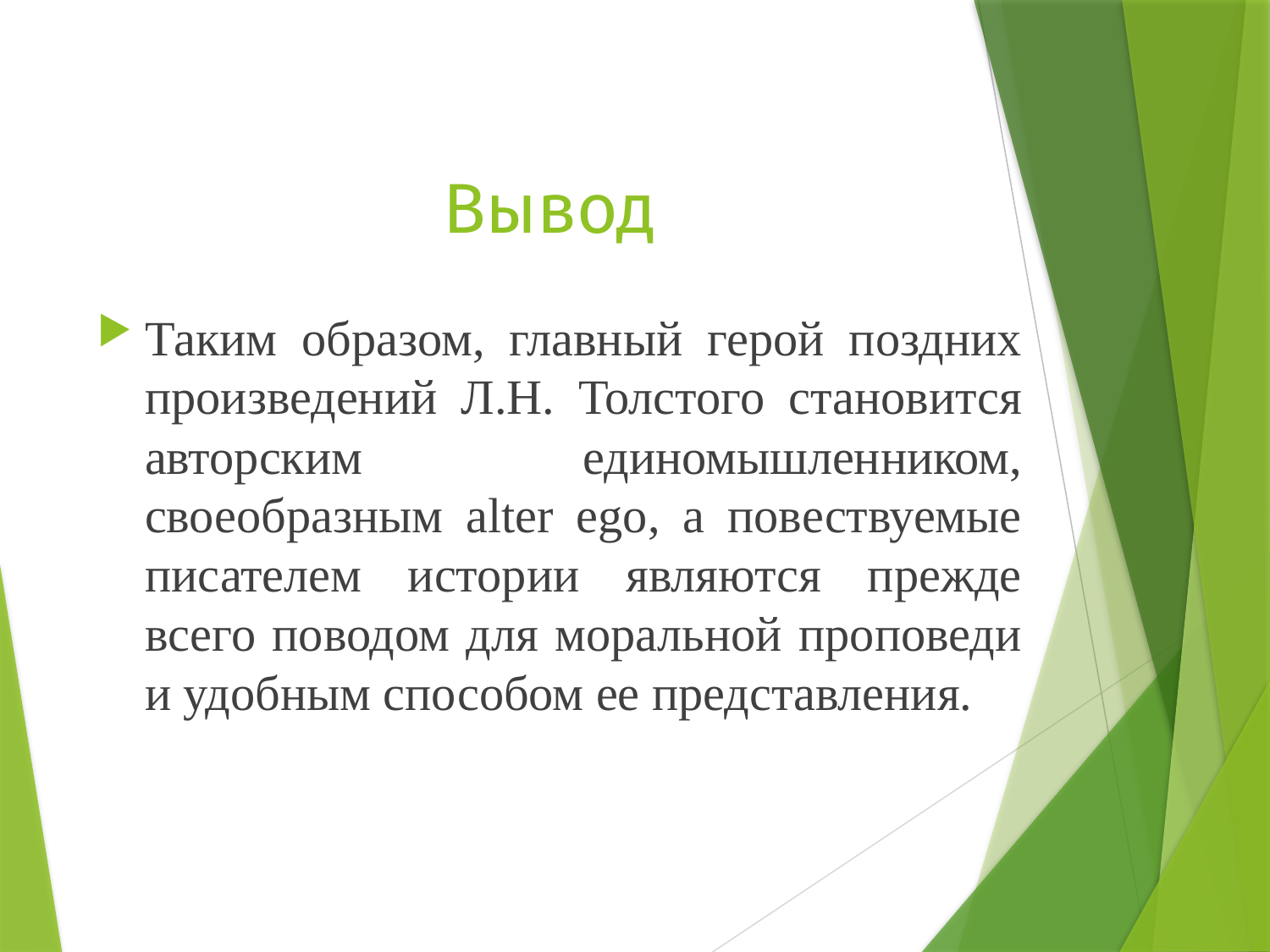

# Вывод
Таким образом, главный герой поздних произведений Л.Н. Толстого становится авторским единомышленником, своеобразным alter ego, а повествуемые писателем истории являются прежде всего поводом для моральной проповеди и удобным способом ее представления.